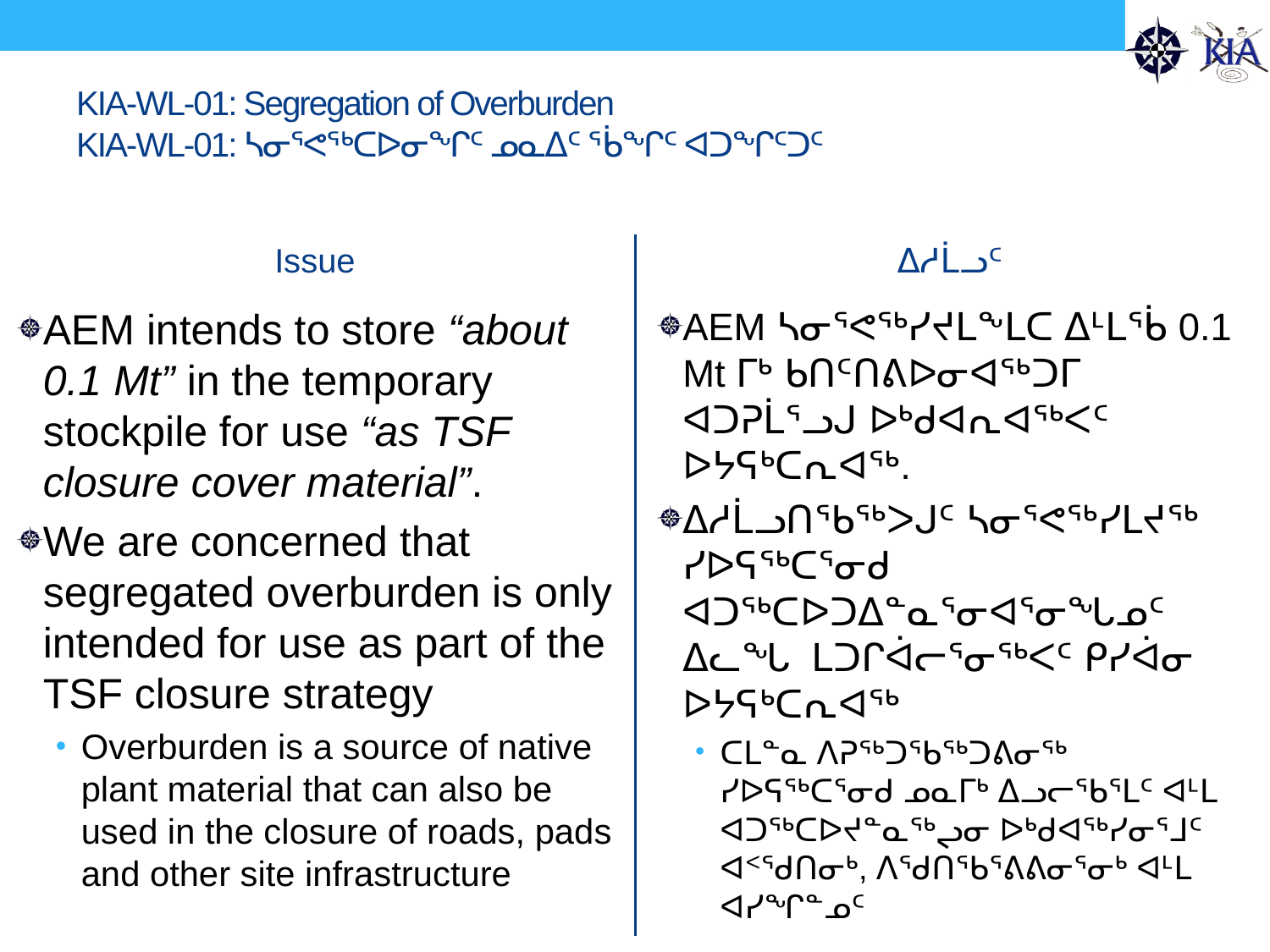

# KIA-WL-01: Segregation of Overburden KIA-WL-01: ᓴᓂᕐᕙᖅᑕᐅᓂᖏᑦ ᓄᓇᐃᑦ ᖄᖏᑦ ᐊᑐᖏᑦᑐᑦ
Issue
ᐃᓱᒫᓗᑦ
AEM intends to store “about 0.1 Mt” in the temporary stockpile for use “as TSF closure cover material”.
We are concerned that segregated overburden is only intended for use as part of the TSF closure strategy
Overburden is a source of native plant material that can also be used in the closure of roads, pads and other site infrastructure
AEM ᓴᓂᕐᕙᖅᓯᔪᒪᖕᒪᑕ ᐃᒻᒪᖄ 0.1 Mt ᒥᒃ ᑲᑎᑦᑎᕕᐅᓂᐊᖅᑐᒥ ᐊᑐᕈᒫᕐᓗᒍ ᐅᒃᑯᐊᕆᐊᖅᐸᑦ ᐅᔭᕋᒃᑕᕆᐊᖅ.
ᐃᓱᒫᓗᑎᖃᖅᐳᒍᑦ ᓴᓂᕐᕙᖅᓯᒪᔪᖅ ᓯᐅᕋᖅᑕᕐᓂᑯ ᐊᑐᖅᑕᐅᑐᐃᓐᓇᕐᓂᐊᕐᓂᖓᓄᑦ ᐃᓚᖓ  ᒪᑐᒋᐋᓕᕐᓂᖅᐸᑦ ᑭᓯᐋᓂ ᐅᔭᕋᒃᑕᕆᐊᖅ
ᑕᒪᓐᓇ ᐱᕈᖅᑐᖃᖅᑐᕕᓂᖅ ᓯᐅᕋᖅᑕᕐᓂᑯ ᓄᓇᒥᒃ ᐃᓗᓕᖃᕐᒪᑦ ᐊᒻᒪ ᐊᑐᖅᑕᐅᔪᓐᓇᖅᖢᓂ ᐅᒃᑯᐊᖅᓯᓂᕐᒧᑦ ᐊᑉᖁᑎᓂᒃ, ᐱᖁᑎᖃᕐᕕᕕᓂᕐᓂᒃ ᐊᒻᒪ ᐊᓯᖏᓐᓄᑦ